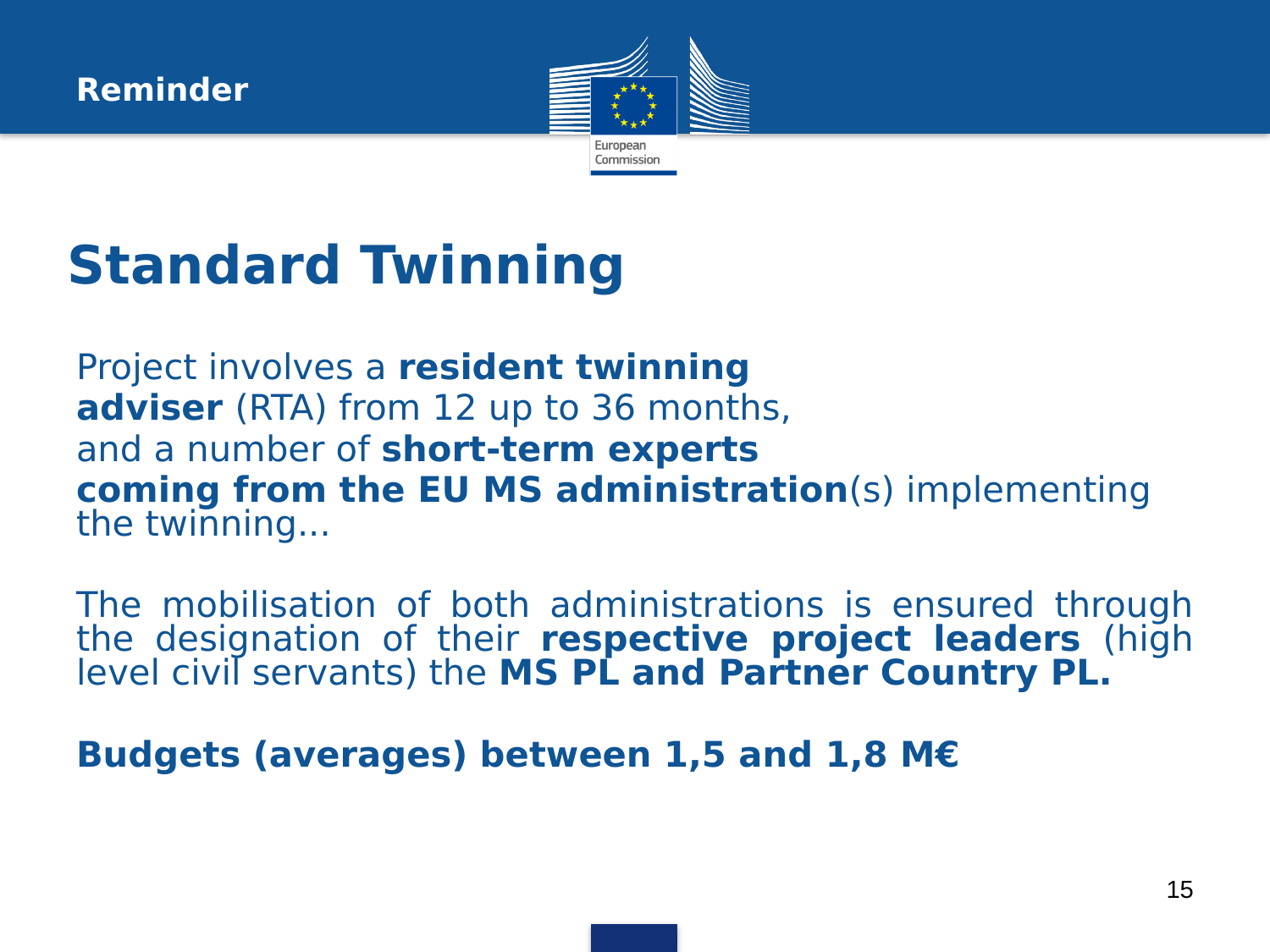

Reminder
# Standard Twinning
Project involves a resident twinning
adviser (RTA) from 12 up to 36 months,
and a number of short-term experts
coming from the EU MS administration(s) implementing the twinning...

The mobilisation of both administrations is ensured through the designation of their respective project leaders (high level civil servants) the MS PL and Partner Country PL.

Budgets (averages) between 1,5 and 1,8 M€
15